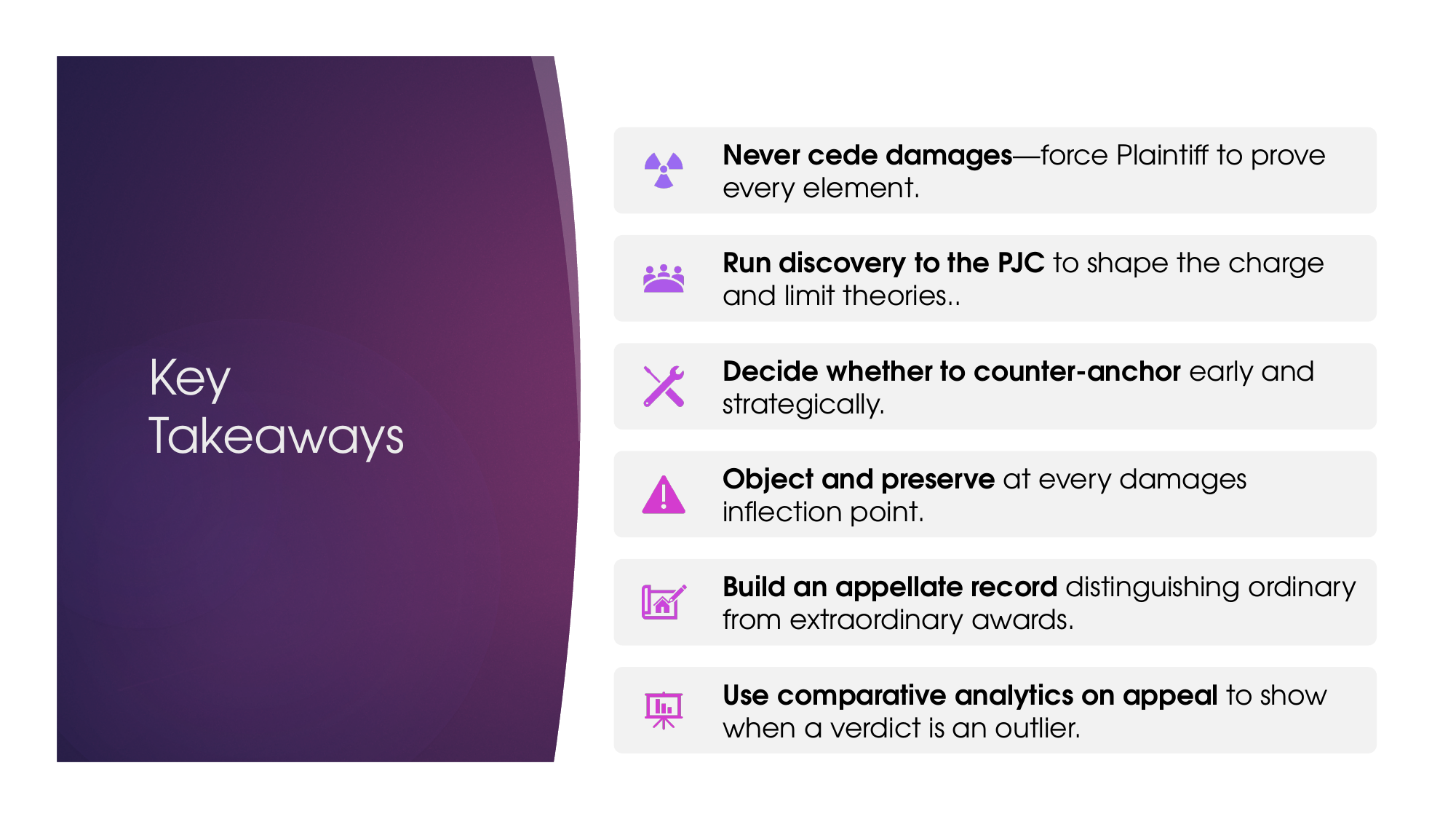

# Key Takeaways
Never cede damages—force Plaintiff to prove every element.
Run discovery to the PJC to shape the charge and limit theories..
Decide whether to counter‑anchor early and strategically.
Object and preserve at every damages inflection point.
Build an appellate record distinguishing ordinary from extraordinary awards.
Use comparative analytics on appeal to show when a verdict is an outlier.